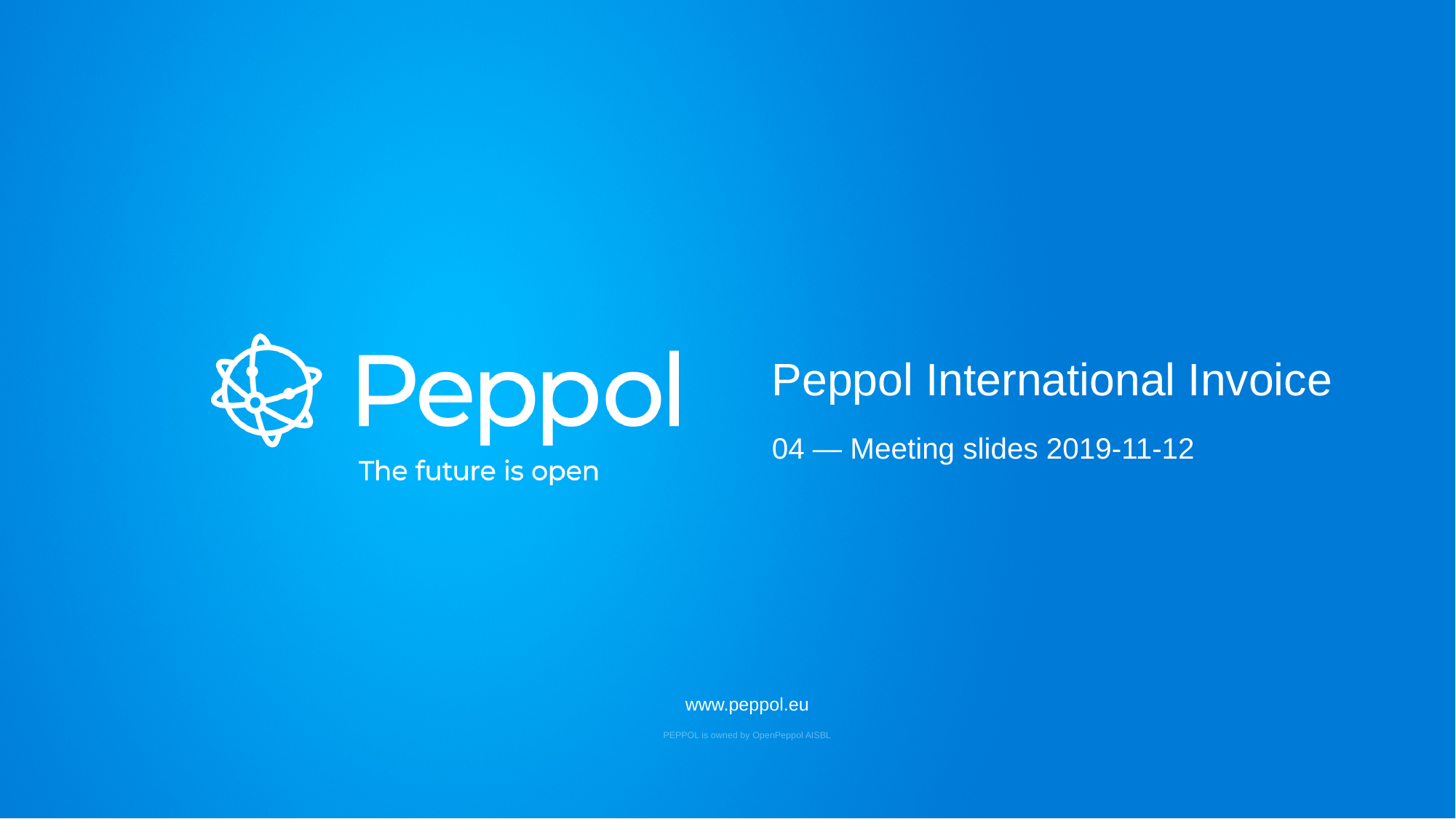

Peppol International Invoice
04 — Meeting slides 2019-11-12